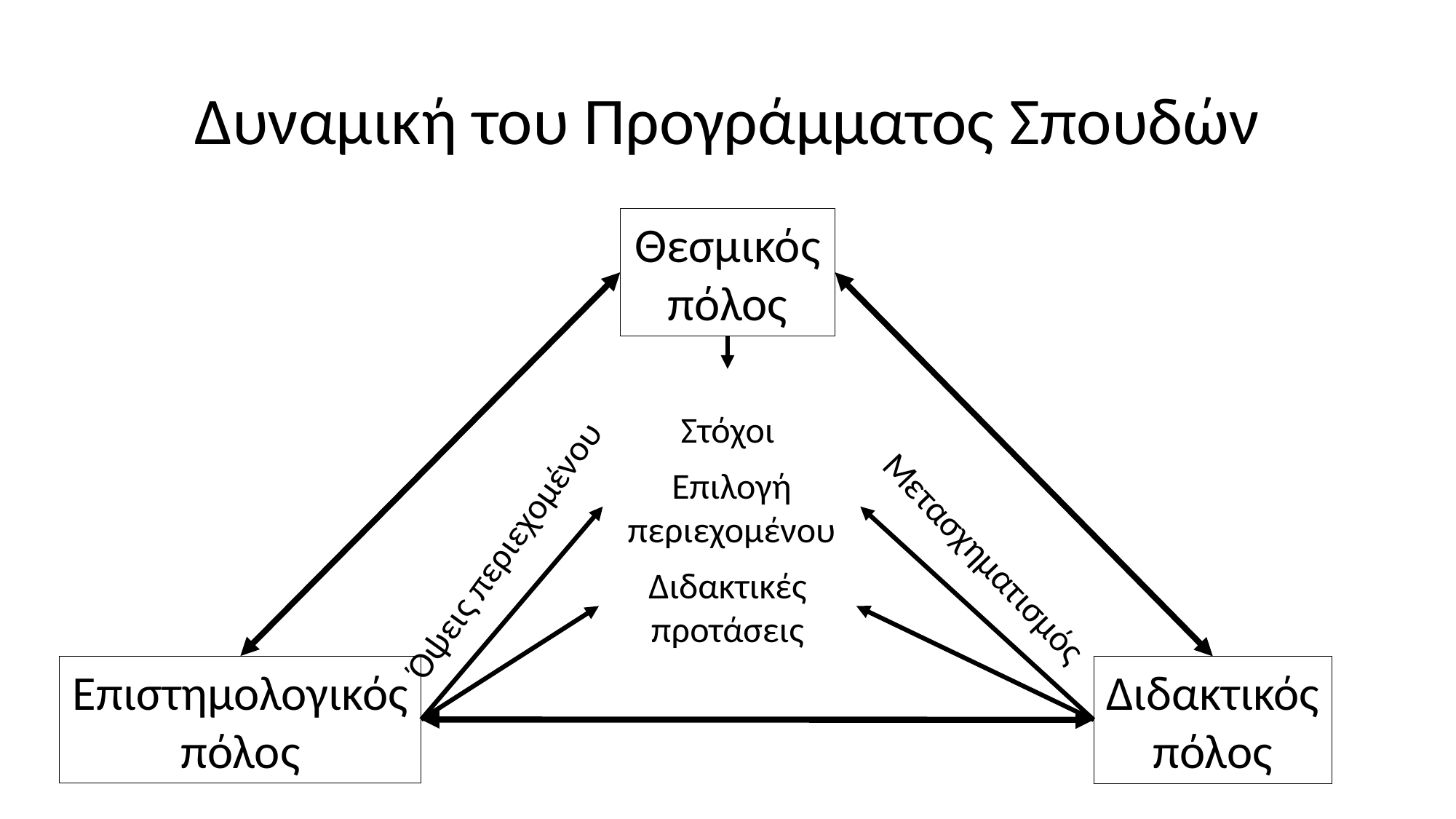

# Δυναμική του Προγράμματος Σπουδών
Θεσμικός πόλος
Όψεις περιεχομένου
Στόχοι
Μετασχηματισμός
Επιλογή περιεχομένου
Διδακτικές προτάσεις
Επιστημολογικός πόλος
Διδακτικός πόλος